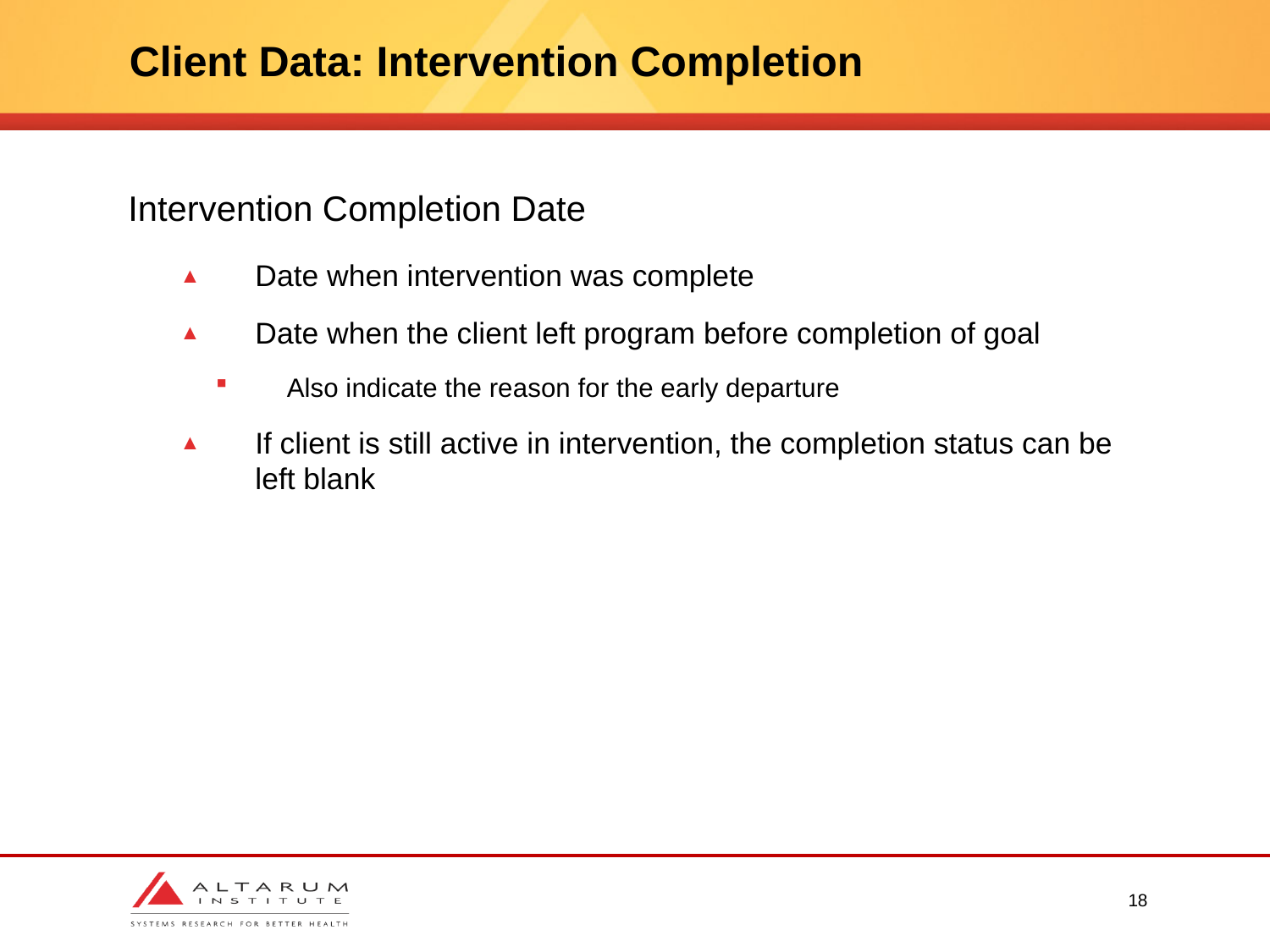

# Client Data: Intervention Completion
Intervention Completion Date
Date when intervention was complete
Date when the client left program before completion of goal
Also indicate the reason for the early departure
If client is still active in intervention, the completion status can be left blank